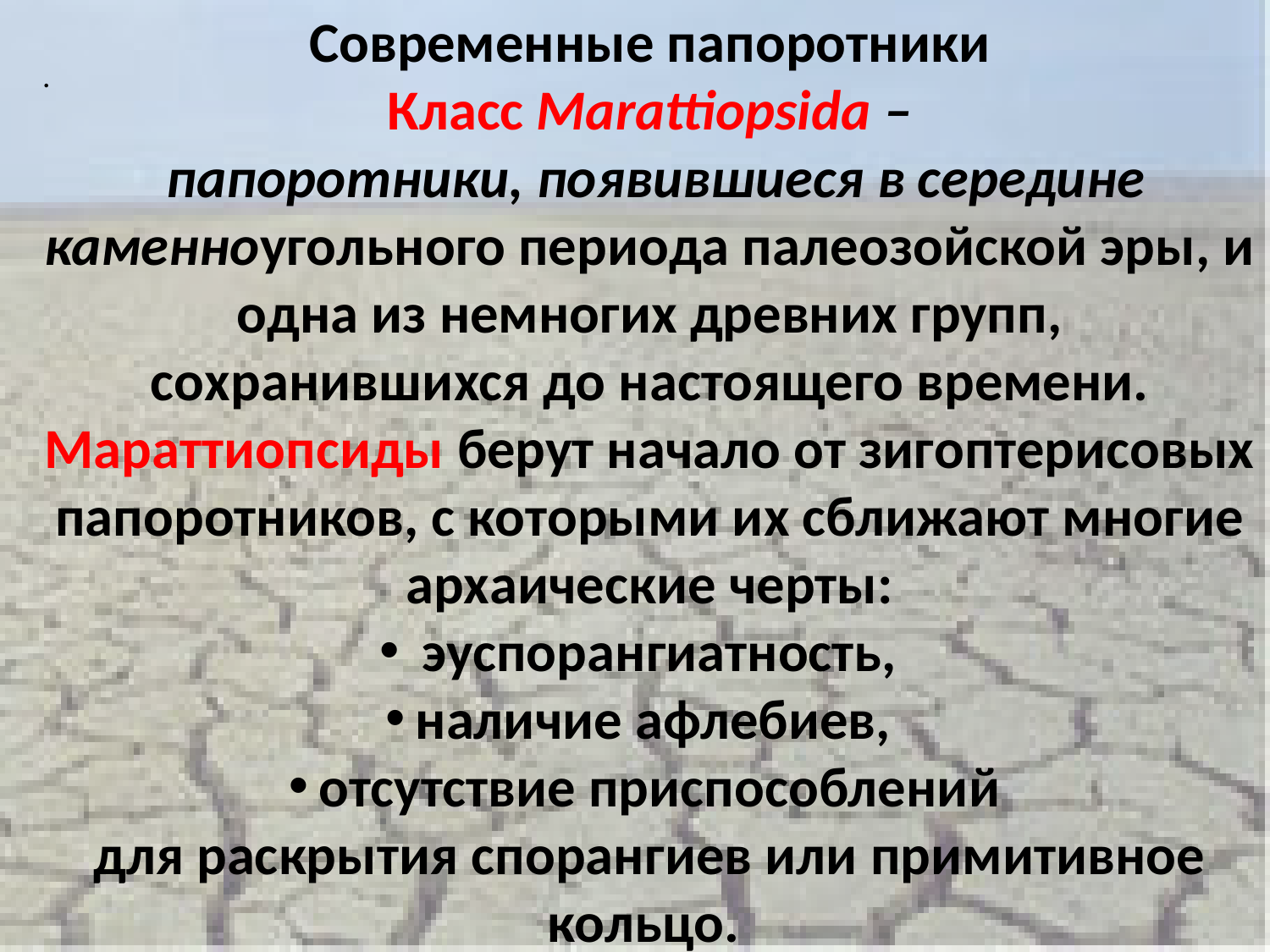

Современные папоротники
Класс Marattiopsida –
 папоротники, появившиеся в середине каменноугольного периода палеозойской эры, и одна из немногих древних групп, сохранившихся до настоящего времени. Мараттиопсиды берут начало от зигоптерисовых папоротников, с которыми их сближают многие архаические черты:
 эуспорангиатность,
наличие афлебиев,
отсутствие приспособлений
для раскрытия спорангиев или примитивное кольцо.
.